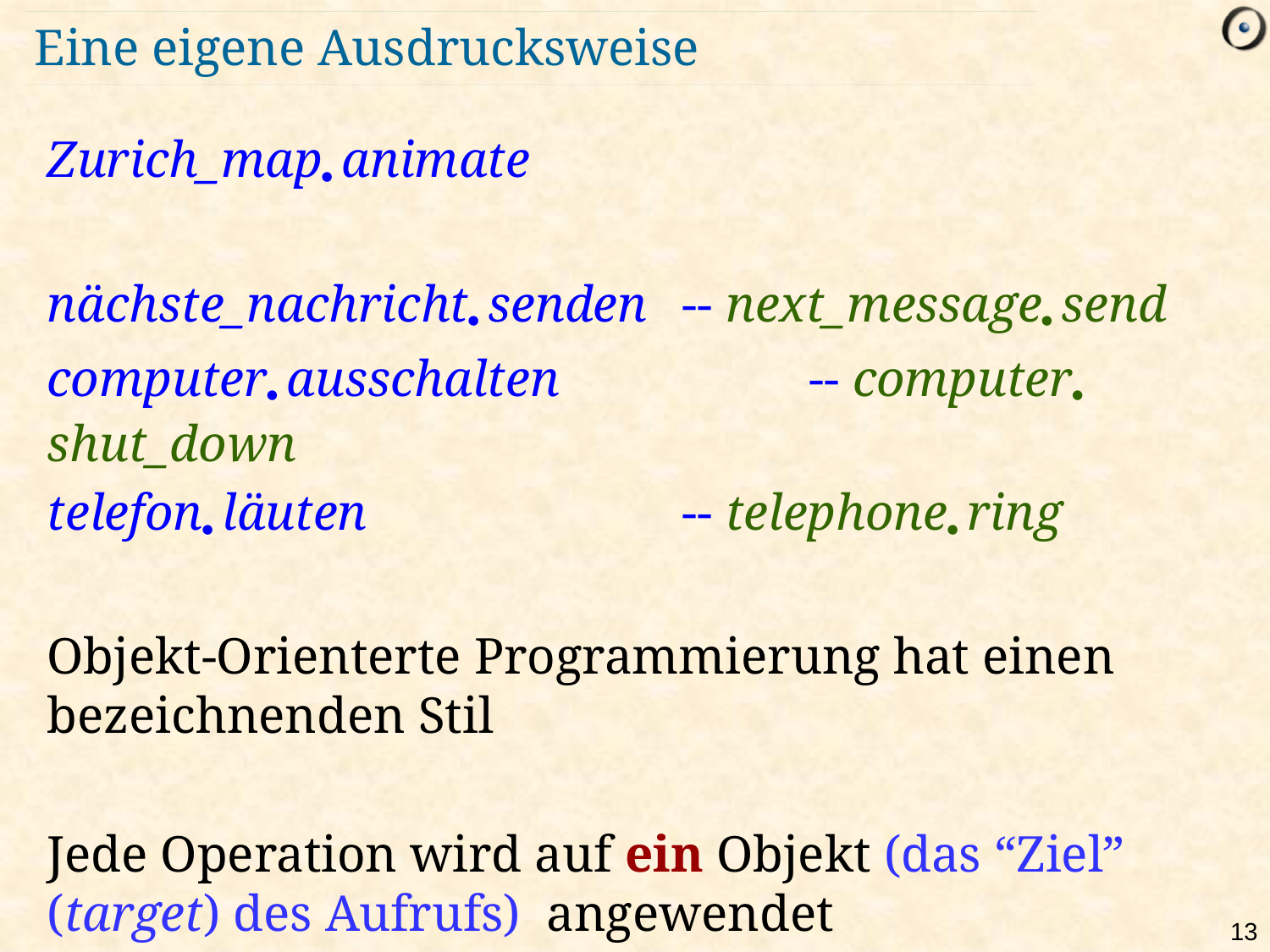

# Eine eigene Ausdrucksweise
Zurich_map• animate

nächste_nachricht• senden	-- next_message• send
computer• ausschalten		-- computer• shut_down
telefon• läuten			-- telephone• ring

Objekt-Orienterte Programmierung hat einen bezeichnenden Stil

Jede Operation wird auf ein Objekt (das “Ziel” (target) des Aufrufs)  angewendet